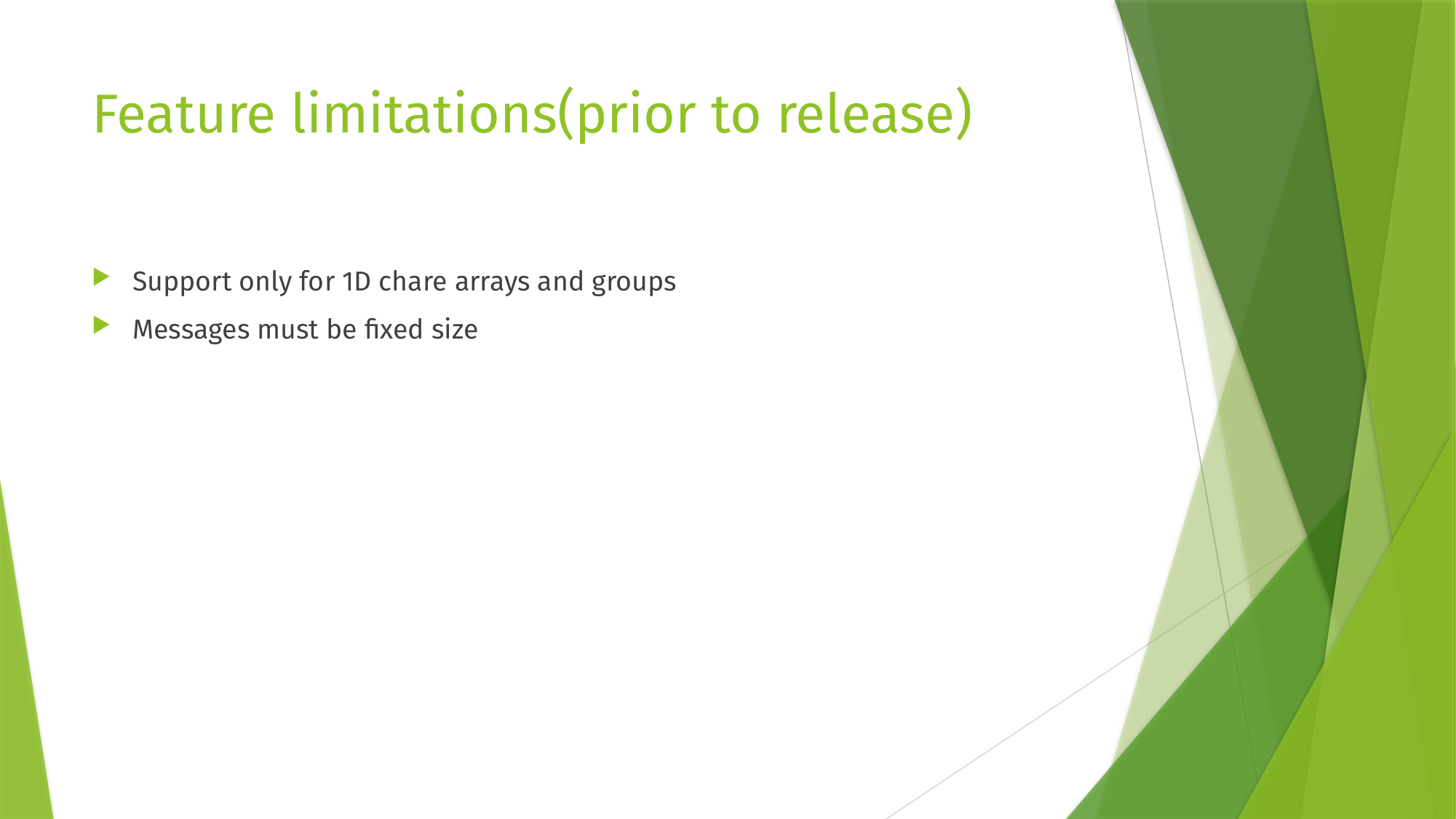

# Feature limitations(prior to release)
Support only for 1D chare arrays and groups
Messages must be fixed size